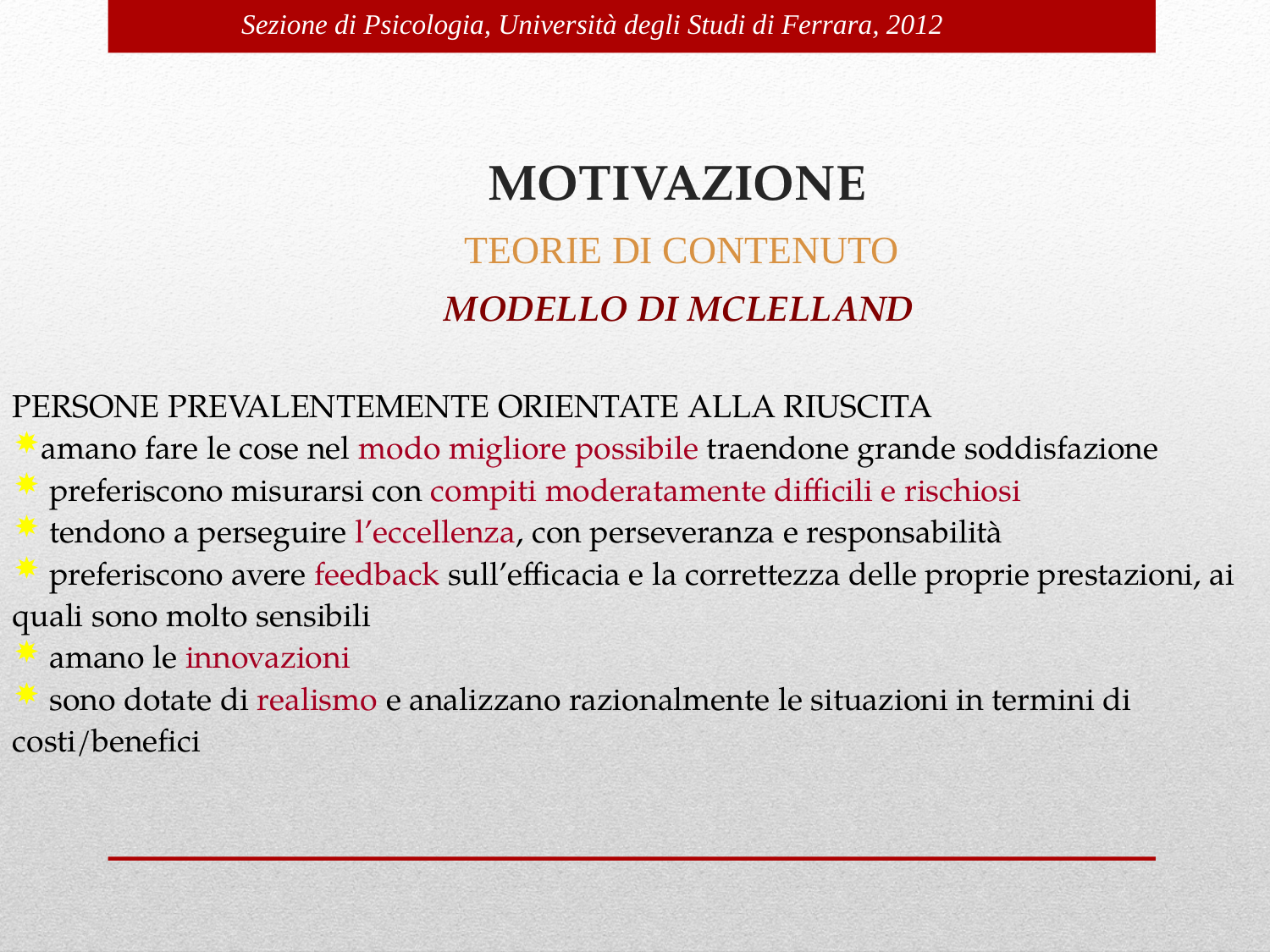

MOTIVAZIONE
TEORIE DI CONTENUTO
MODELLO DI MCLELLAND
PERSONE PREVALENTEMENTE ORIENTATE ALLA RIUSCITA
amano fare le cose nel modo migliore possibile traendone grande soddisfazione
 preferiscono misurarsi con compiti moderatamente difficili e rischiosi
 tendono a perseguire l’eccellenza, con perseveranza e responsabilità
 preferiscono avere feedback sull’efficacia e la correttezza delle proprie prestazioni, ai quali sono molto sensibili
 amano le innovazioni
 sono dotate di realismo e analizzano razionalmente le situazioni in termini di costi/benefici